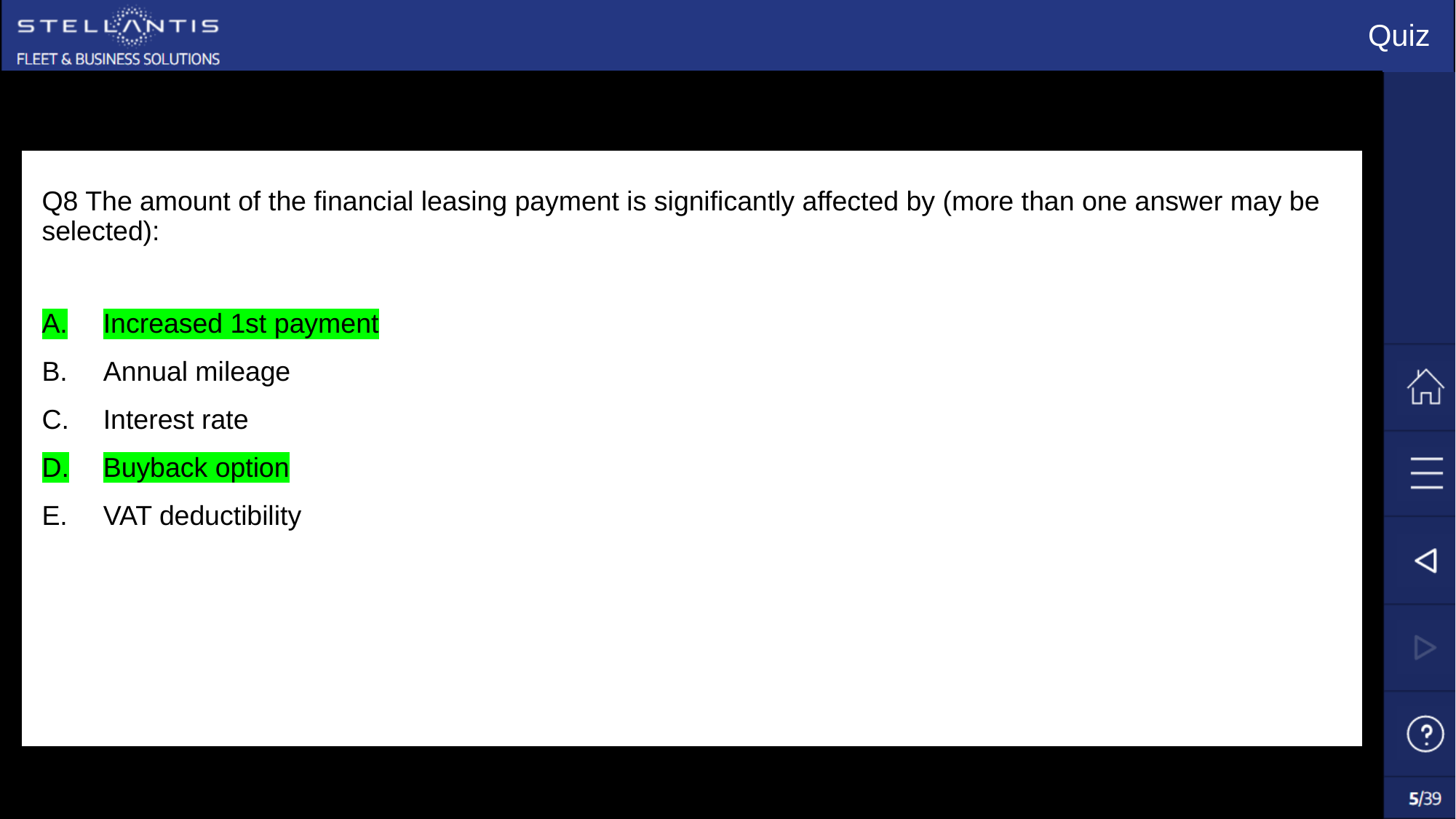

# Quiz
Q8 The amount of the financial leasing payment is significantly affected by (more than one answer may be selected):

Increased 1st payment
Annual mileage
Interest rate
Buyback option
VAT deductibility